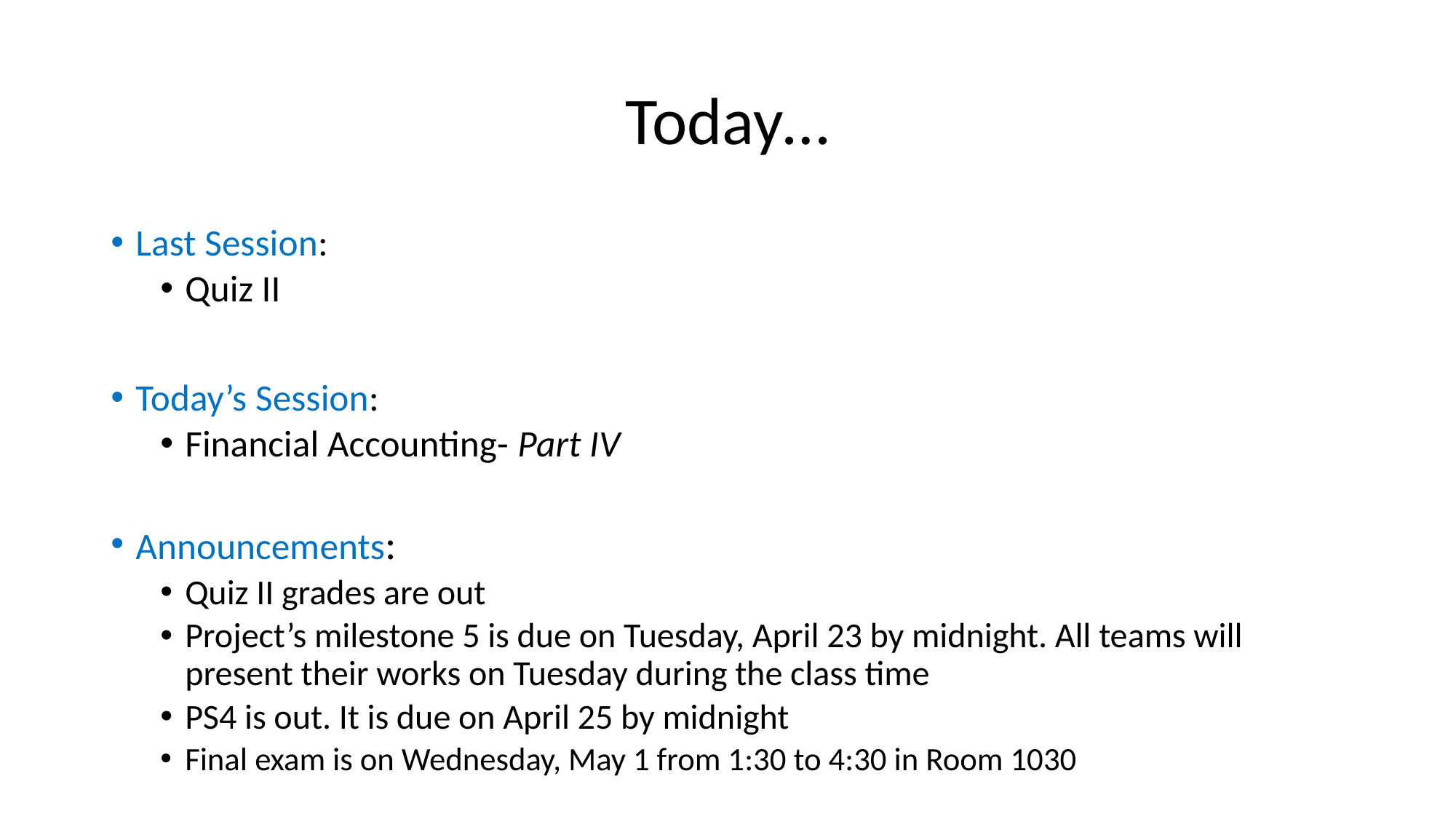

# Today…
Last Session:
Quiz II

Today’s Session:
Financial Accounting- Part IV

Announcements:
Quiz II grades are out
Project’s milestone 5 is due on Tuesday, April 23 by midnight. All teams will present their works on Tuesday during the class time
PS4 is out. It is due on April 25 by midnight
Final exam is on Wednesday, May 1 from 1:30 to 4:30 in Room 1030